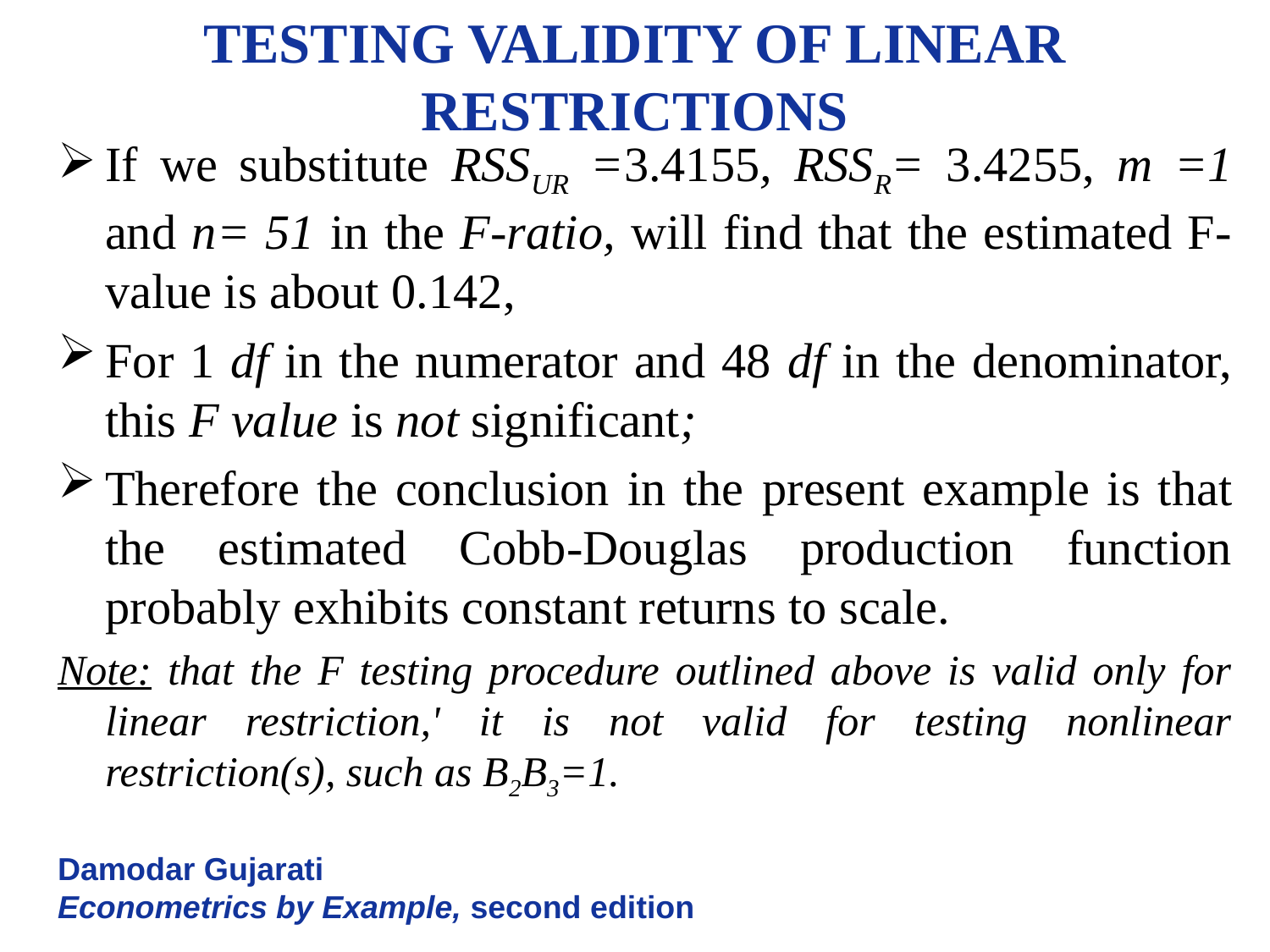

# TESTING VALIDITY OF LINEAR RESTRICTIONS
If we substitute RSSUR =3.4155, RSSR= 3.4255, m =1 and n= 51 in the F-ratio, will find that the estimated F-value is about 0.142,
For 1 df in the numerator and 48 df in the denominator, this F value is not significant;
Therefore the conclusion in the present example is that the estimated Cobb-Douglas production function probably exhibits constant returns to scale.
Note: that the F testing procedure outlined above is valid only for linear restriction,' it is not valid for testing nonlinear restriction(s), such as B2B3=1.

Damodar Gujarati
Econometrics by Example, second edition